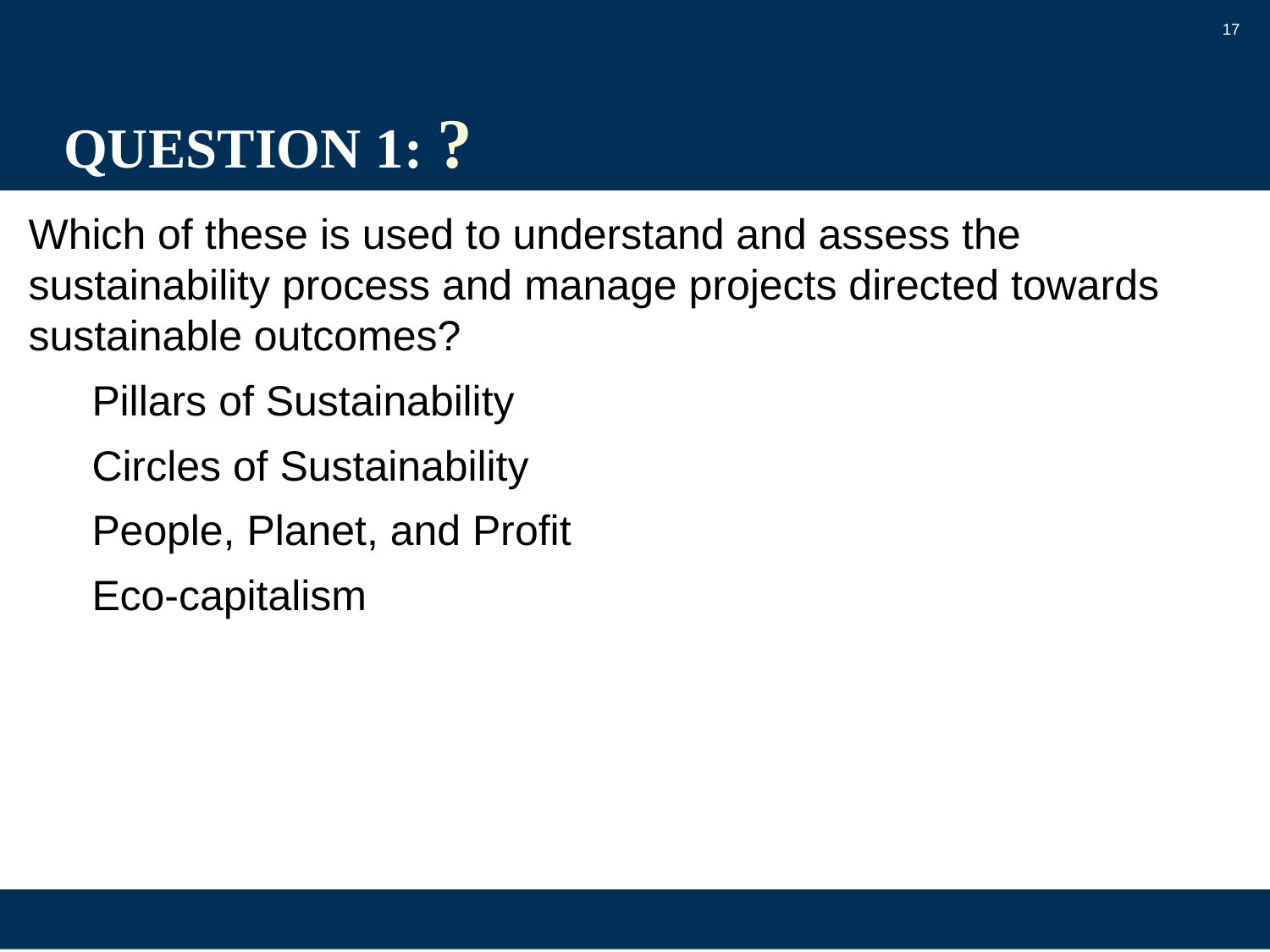

17
# QUESTION 1: ?
Which of these is used to understand and assess the sustainability process and manage projects directed towards sustainable outcomes?
Pillars of Sustainability
Circles of Sustainability
People, Planet, and Profit
Eco-capitalism